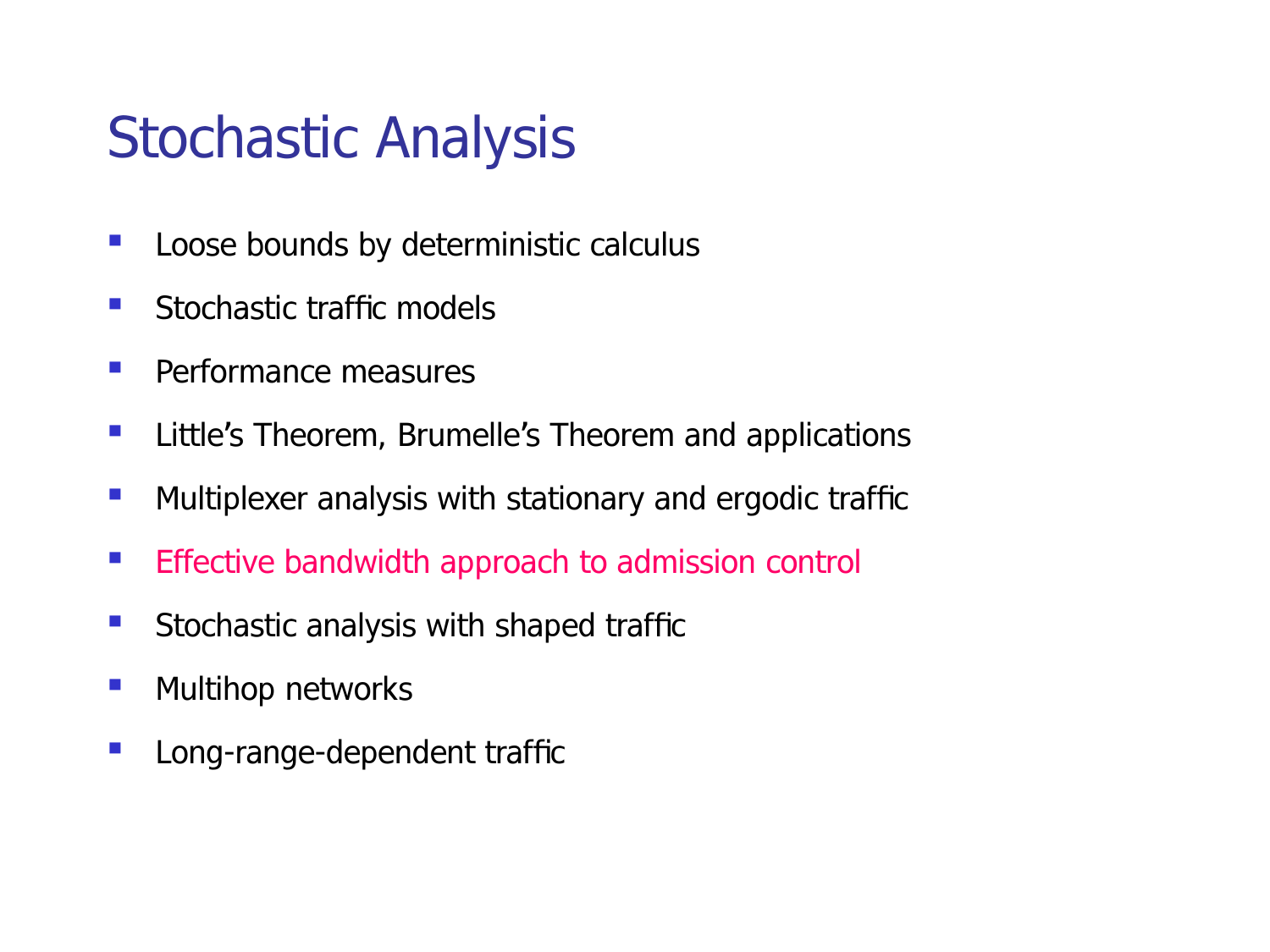

# Stochastic Analysis
Loose bounds by deterministic calculus
Stochastic traffic models
Performance measures
Little’s Theorem, Brumelle’s Theorem and applications
Multiplexer analysis with stationary and ergodic traffic
Effective bandwidth approach to admission control
Stochastic analysis with shaped traffic
Multihop networks
Long-range-dependent traffic